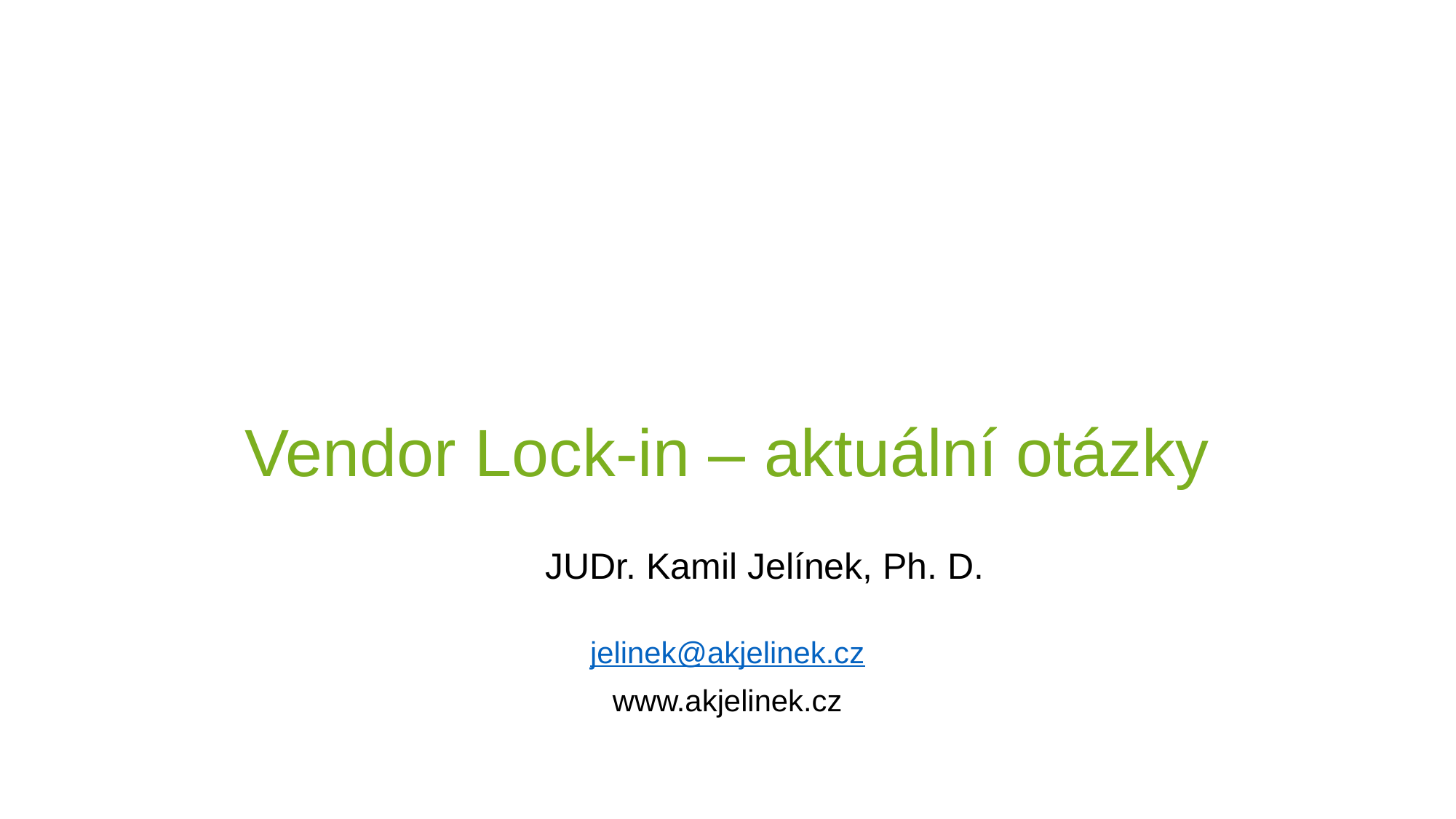

# Vendor Lock-in – aktuální otázky
JUDr. Kamil Jelínek, Ph. D.

jelinek@akjelinek.cz
www.akjelinek.cz